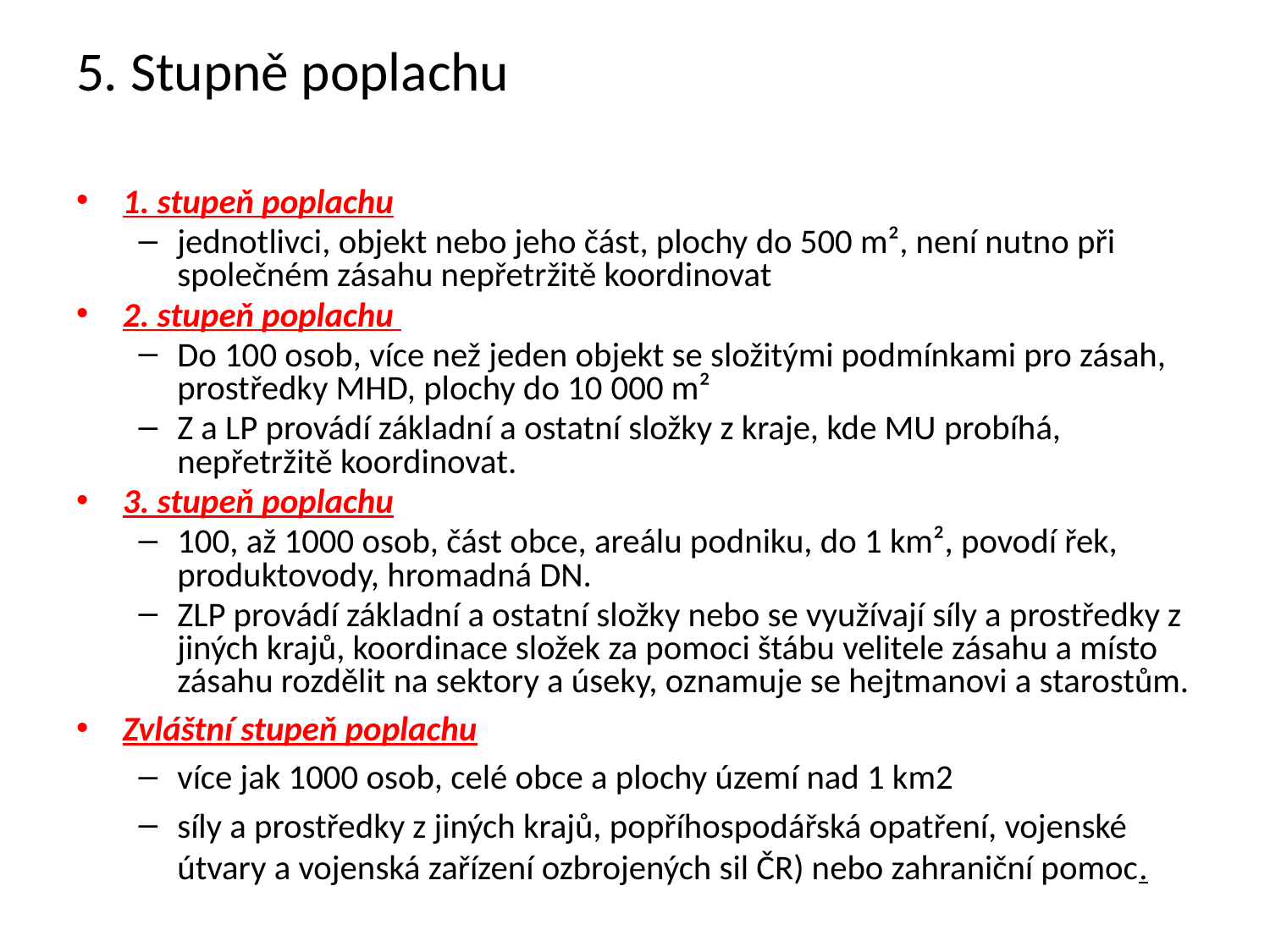

5. Stupně poplachu

1. stupeň poplachu
jednotlivci, objekt nebo jeho část, plochy do 500 m², není nutno při společném zásahu nepřetržitě koordinovat
2. stupeň poplachu
Do 100 osob, více než jeden objekt se složitými podmínkami pro zásah, prostředky MHD, plochy do 10 000 m²
Z a LP provádí základní a ostatní složky z kraje, kde MU probíhá, nepřetržitě koordinovat.
3. stupeň poplachu
100, až 1000 osob, část obce, areálu podniku, do 1 km², povodí řek, produktovody, hromadná DN.
ZLP provádí základní a ostatní složky nebo se využívají síly a prostředky z jiných krajů, koordinace složek za pomoci štábu velitele zásahu a místo zásahu rozdělit na sektory a úseky, oznamuje se hejtmanovi a starostům.
Zvláštní stupeň poplachu
více jak 1000 osob, celé obce a plochy území nad 1 km2
síly a prostředky z jiných krajů, popříhospodářská opatření, vojenské útvary a vojenská zařízení ozbrojených sil ČR) nebo zahraniční pomoc.